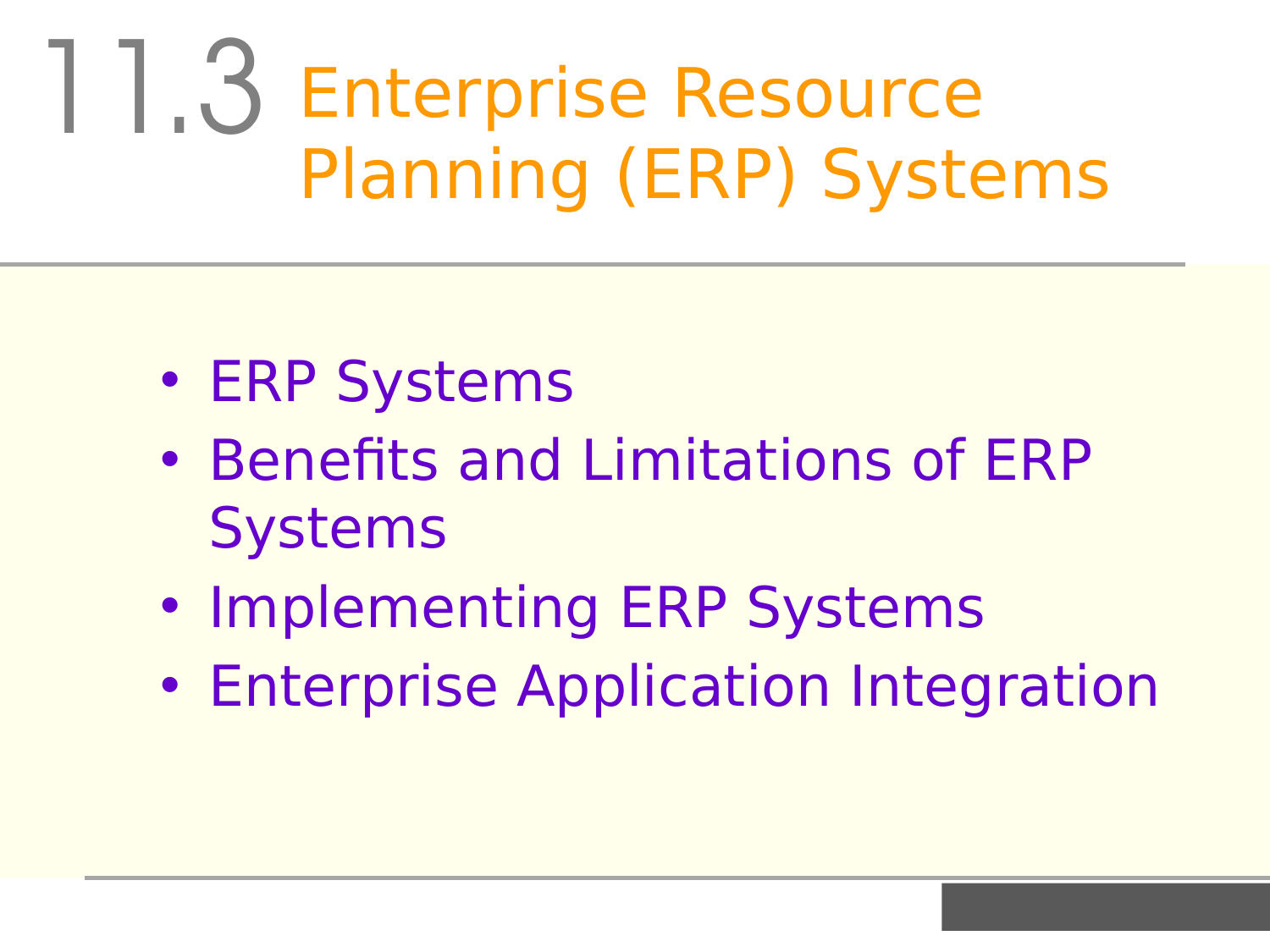

11.3
Enterprise Resource Planning (ERP) Systems
ERP Systems
Benefits and Limitations of ERP Systems
Implementing ERP Systems
Enterprise Application Integration